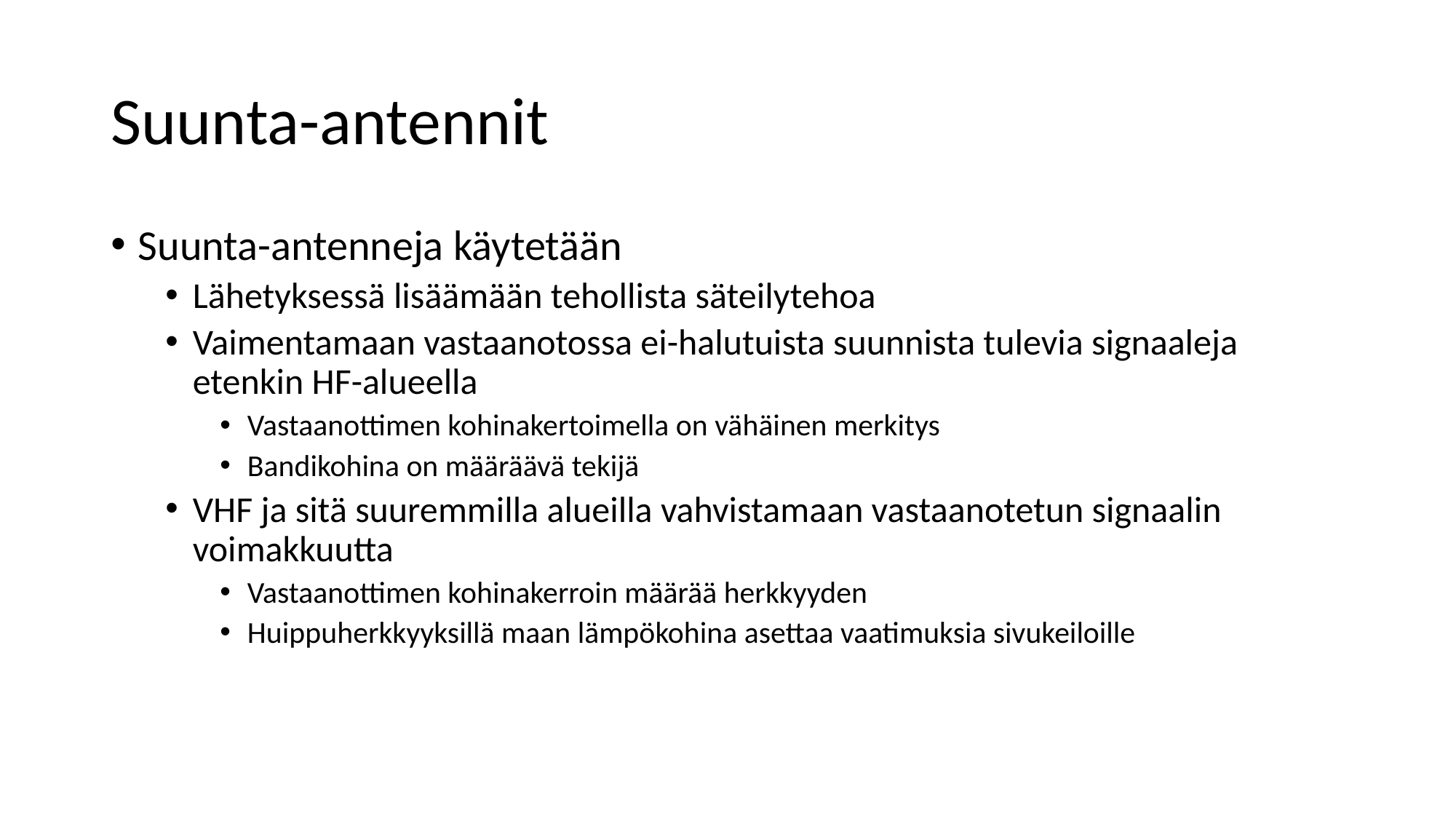

# Suunta-antennit
Suunta-antenneja käytetään
Lähetyksessä lisäämään tehollista säteilytehoa
Vaimentamaan vastaanotossa ei-halutuista suunnista tulevia signaaleja etenkin HF-alueella
Vastaanottimen kohinakertoimella on vähäinen merkitys
Bandikohina on määräävä tekijä
VHF ja sitä suuremmilla alueilla vahvistamaan vastaanotetun signaalin voimakkuutta
Vastaanottimen kohinakerroin määrää herkkyyden
Huippuherkkyyksillä maan lämpökohina asettaa vaatimuksia sivukeiloille